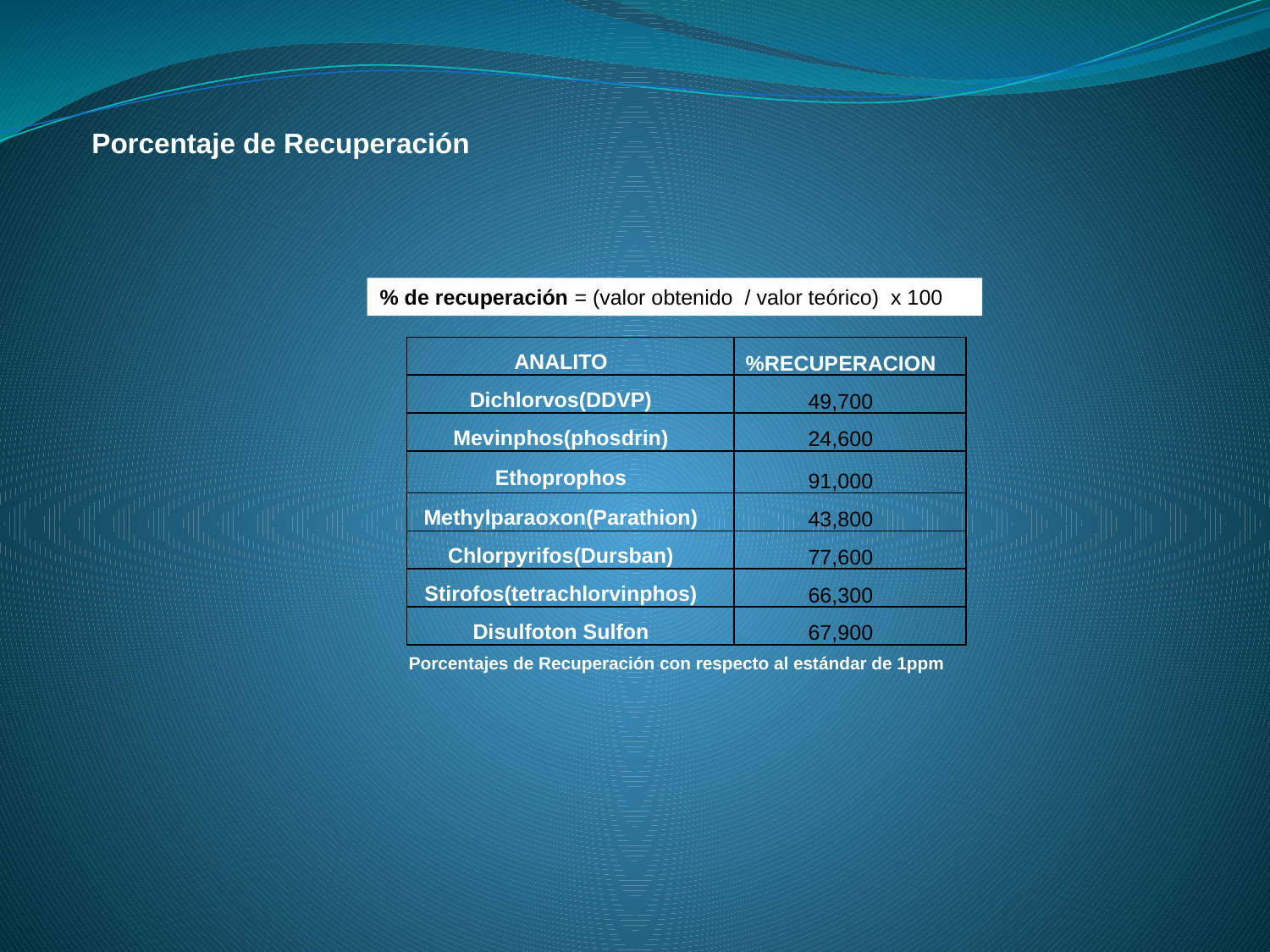

Porcentaje de Recuperación
% de recuperación = (valor obtenido  / valor teórico)  x 100
| ANALITO | %RECUPERACION |
| --- | --- |
| Dichlorvos(DDVP) | 49,700 |
| Mevinphos(phosdrin) | 24,600 |
| Ethoprophos | 91,000 |
| Methylparaoxon(Parathion) | 43,800 |
| Chlorpyrifos(Dursban) | 77,600 |
| Stirofos(tetrachlorvinphos) | 66,300 |
| Disulfoton Sulfon | 67,900 |

Porcentajes de Recuperación con respecto al estándar de 1ppm